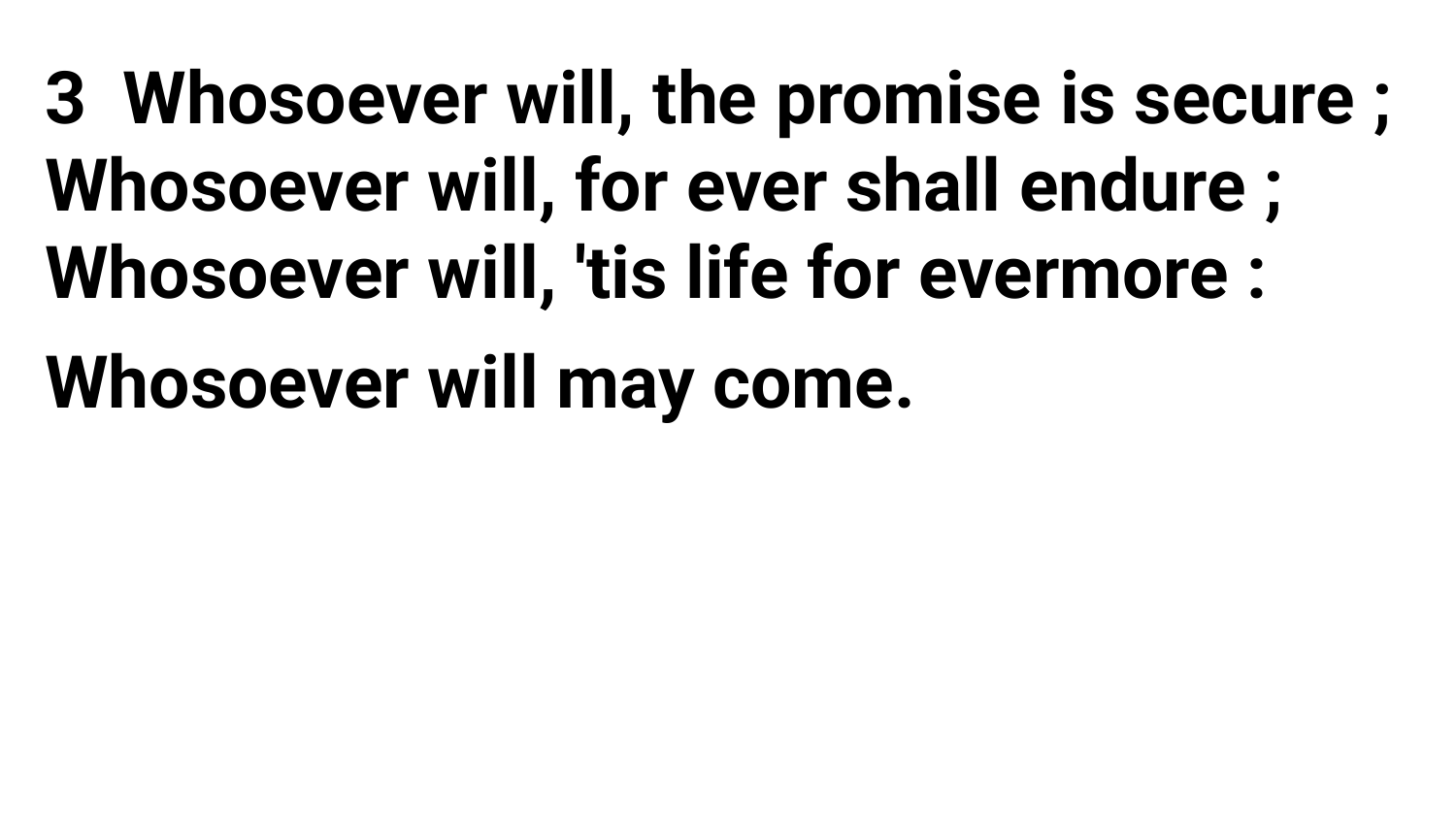

3  Whosoever will, the promise is secure ;
Whosoever will, for ever shall endure ;
Whosoever will, 'tis life for evermore :
Whosoever will may come.